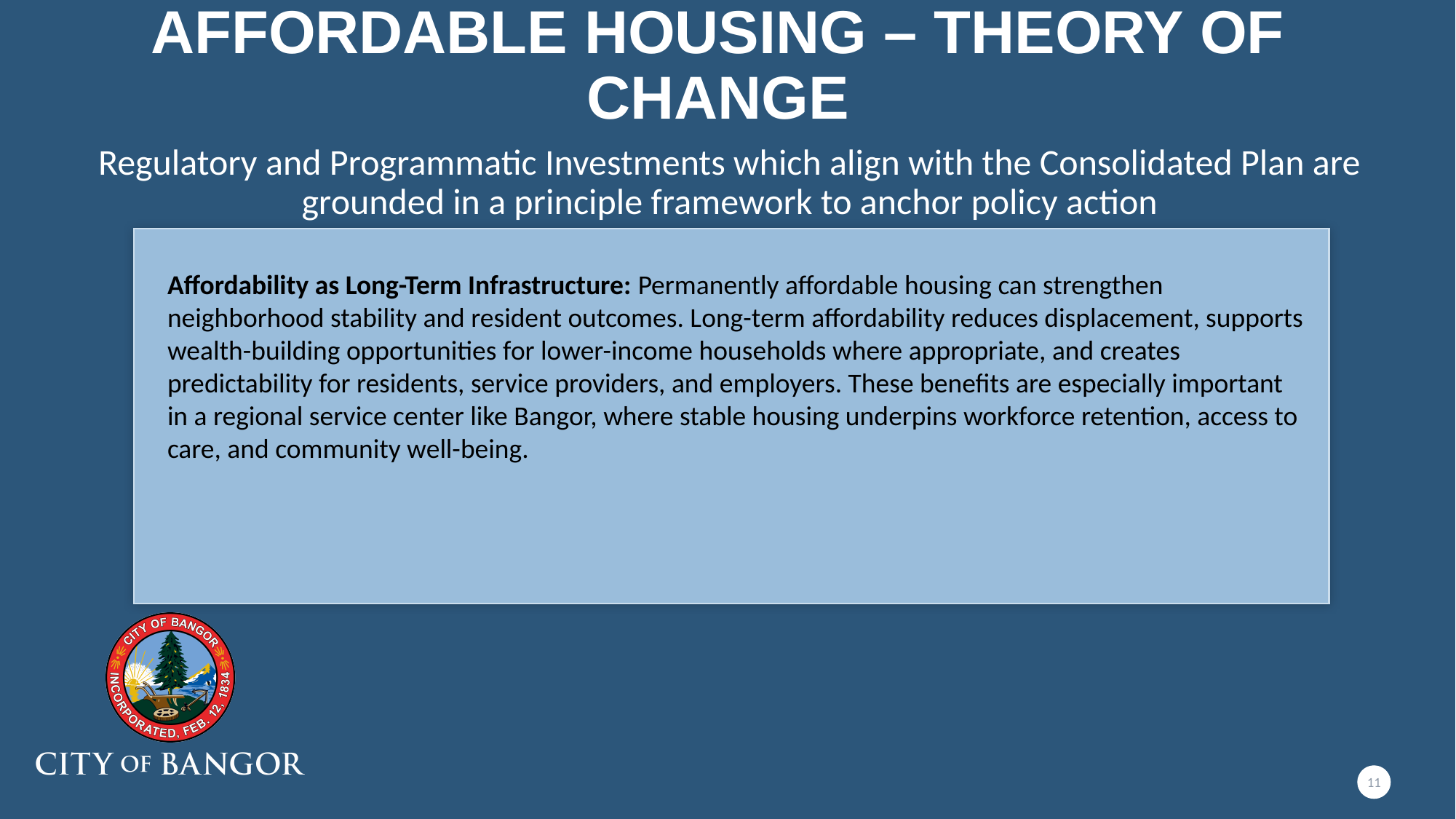

# Affordable Housing – Theory of Change
Regulatory and Programmatic Investments which align with the Consolidated Plan are grounded in a principle framework to anchor policy action

Affordability as Long-Term Infrastructure: Permanently affordable housing can strengthen neighborhood stability and resident outcomes. Long-term affordability reduces displacement, supports wealth-building opportunities for lower-income households where appropriate, and creates predictability for residents, service providers, and employers. These benefits are especially important in a regional service center like Bangor, where stable housing underpins workforce retention, access to care, and community well-being.

11